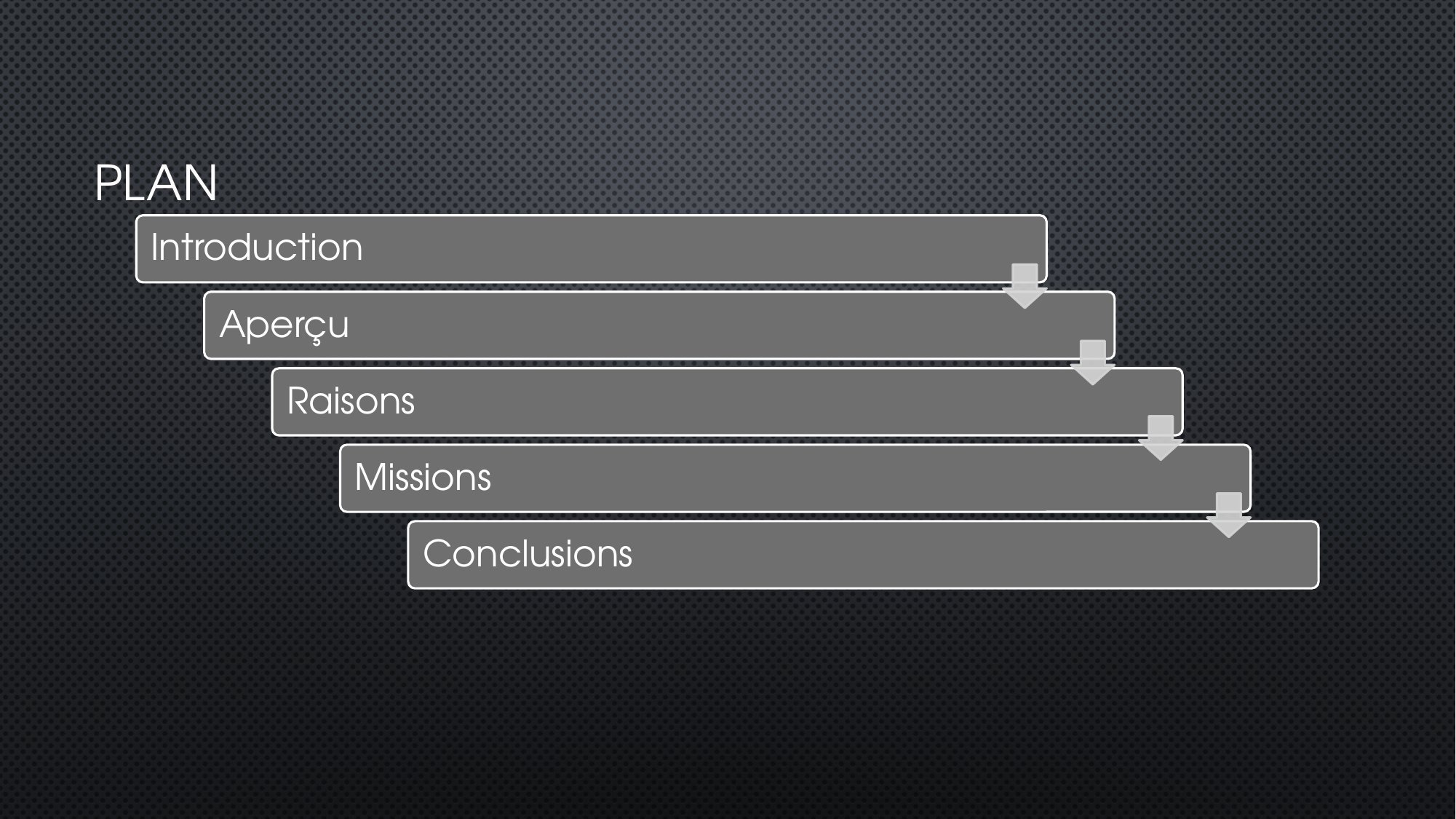

# Plan
Introduction
Aperçu
Raisons
Missions
Conclusions